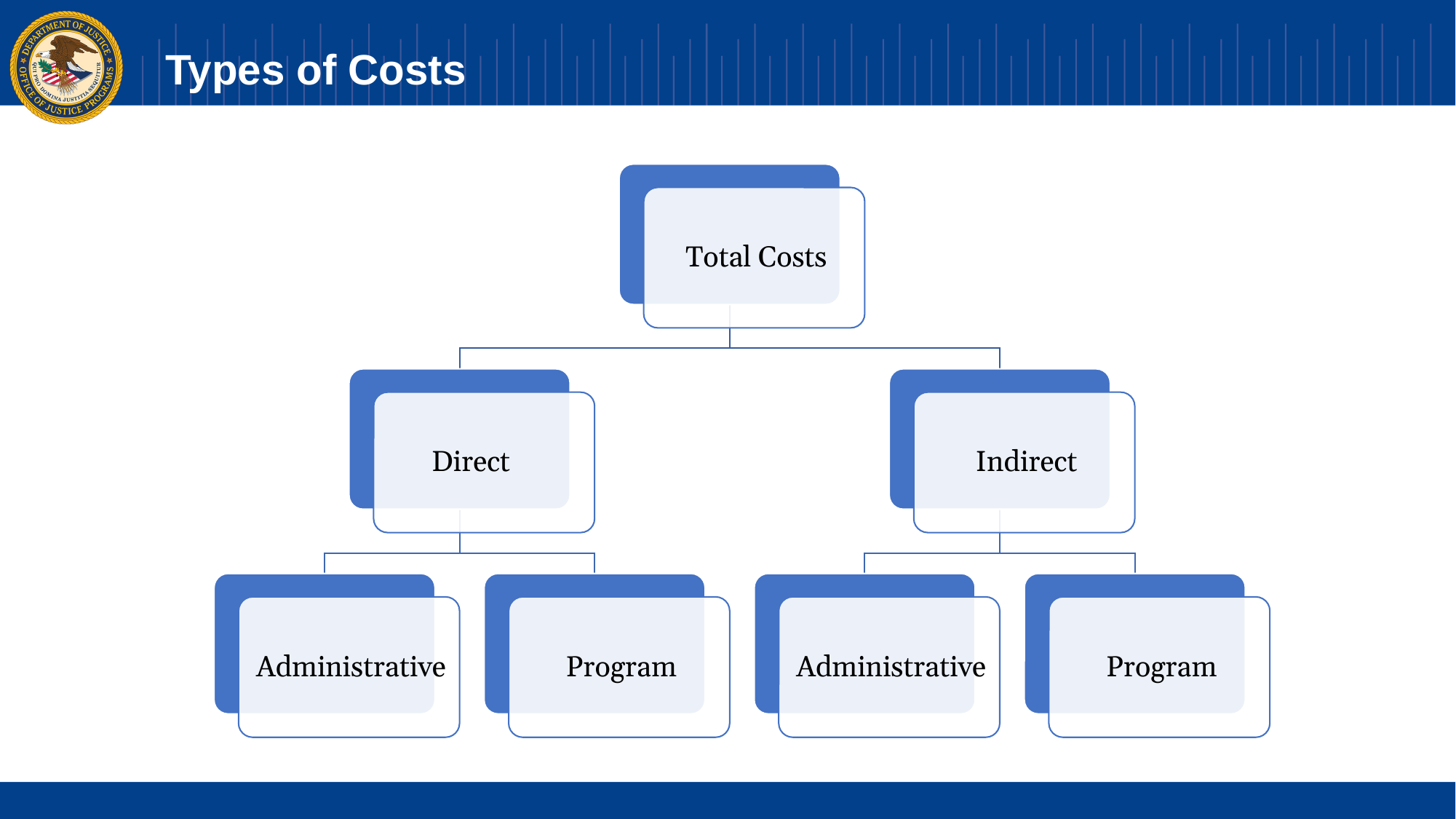

# Types of Costs
Total Costs
Direct
Administrative
Program
Indirect
Administrative
Program